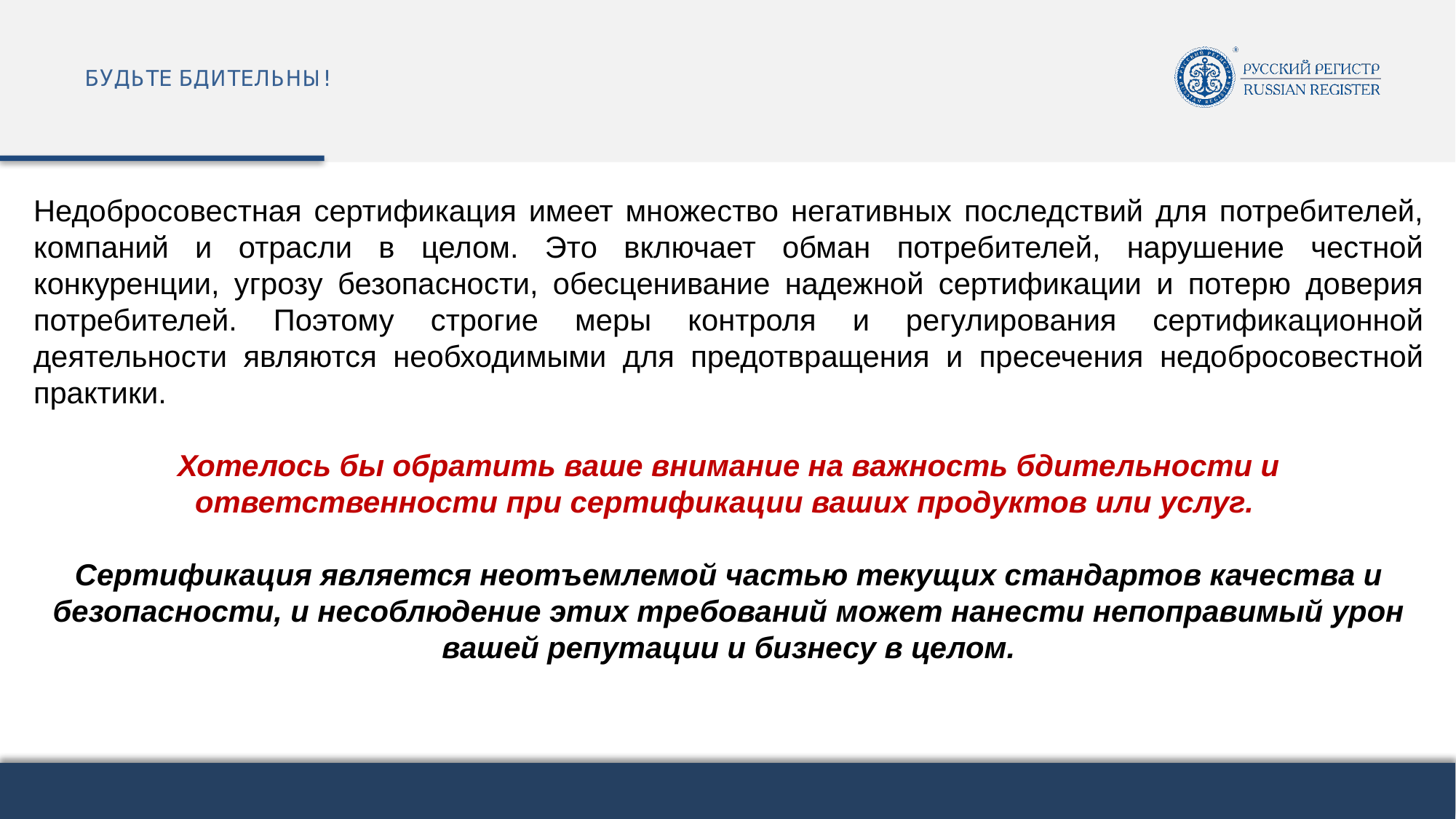

Будьте бдительны!
Недобросовестная сертификация имеет множество негативных последствий для потребителей, компаний и отрасли в целом. Это включает обман потребителей, нарушение честной конкуренции, угрозу безопасности, обесценивание надежной сертификации и потерю доверия потребителей. Поэтому строгие меры контроля и регулирования сертификационной деятельности являются необходимыми для предотвращения и пресечения недобросовестной практики.

Хотелось бы обратить ваше внимание на важность бдительности и ответственности при сертификации ваших продуктов или услуг.

Сертификация является неотъемлемой частью текущих стандартов качества и безопасности, и несоблюдение этих требований может нанести непоправимый урон вашей репутации и бизнесу в целом.